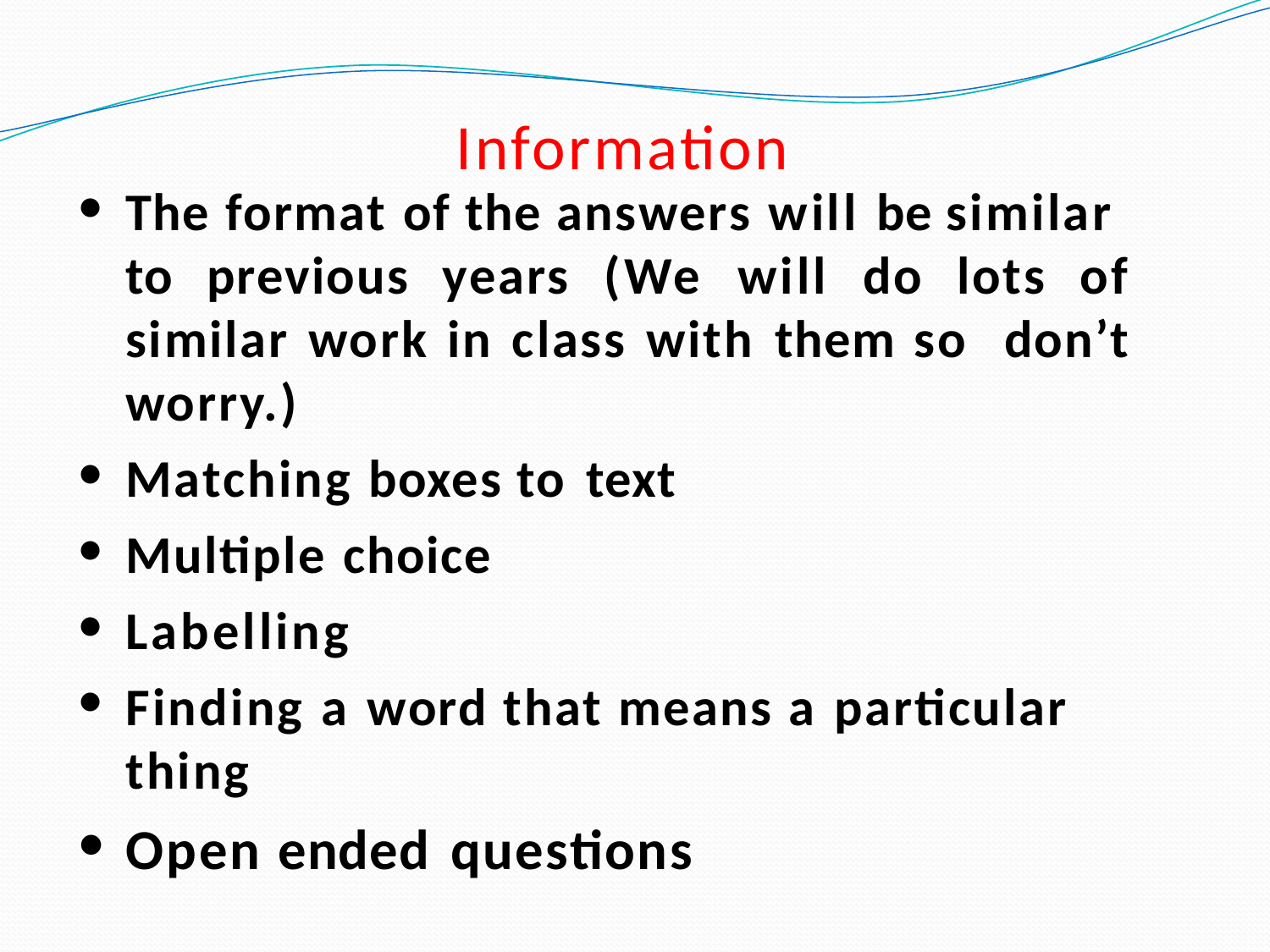

# Information
The format of the answers will be similar  to previous years (We will do lots of similar work in class with them so  don’t worry.)
Matching boxes to text
Multiple choice
Labelling
Finding a word that means a particular  thing
Open ended questions